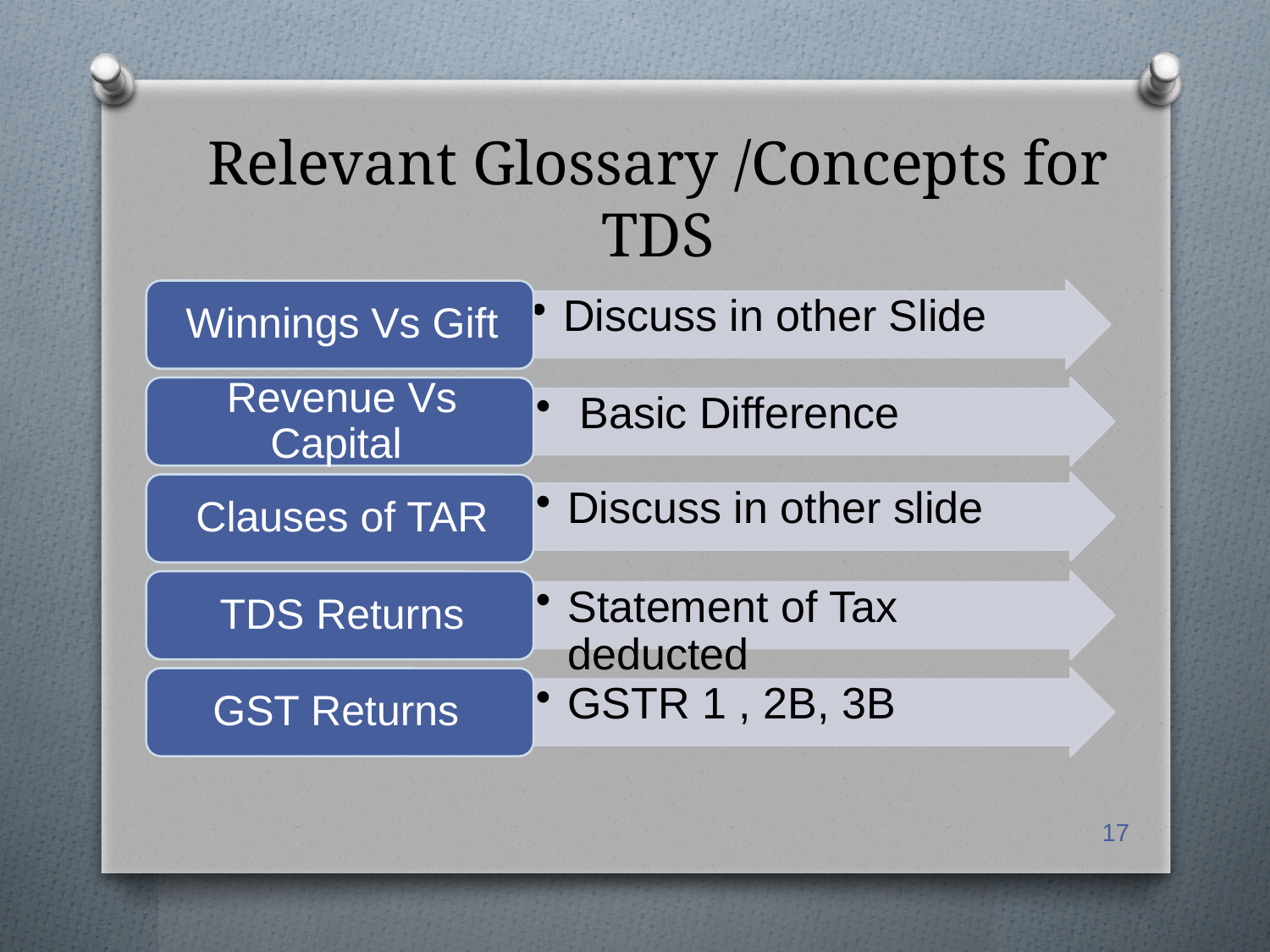

# Relevant Glossary /Concepts for TDS
Discuss in other Slide
Winnings Vs Gift
 Basic Difference
Revenue Vs Capital
Discuss in other slide
Clauses of TAR
Statement of Tax deducted
TDS Returns
GSTR 1 , 2B, 3B
GST Returns

17